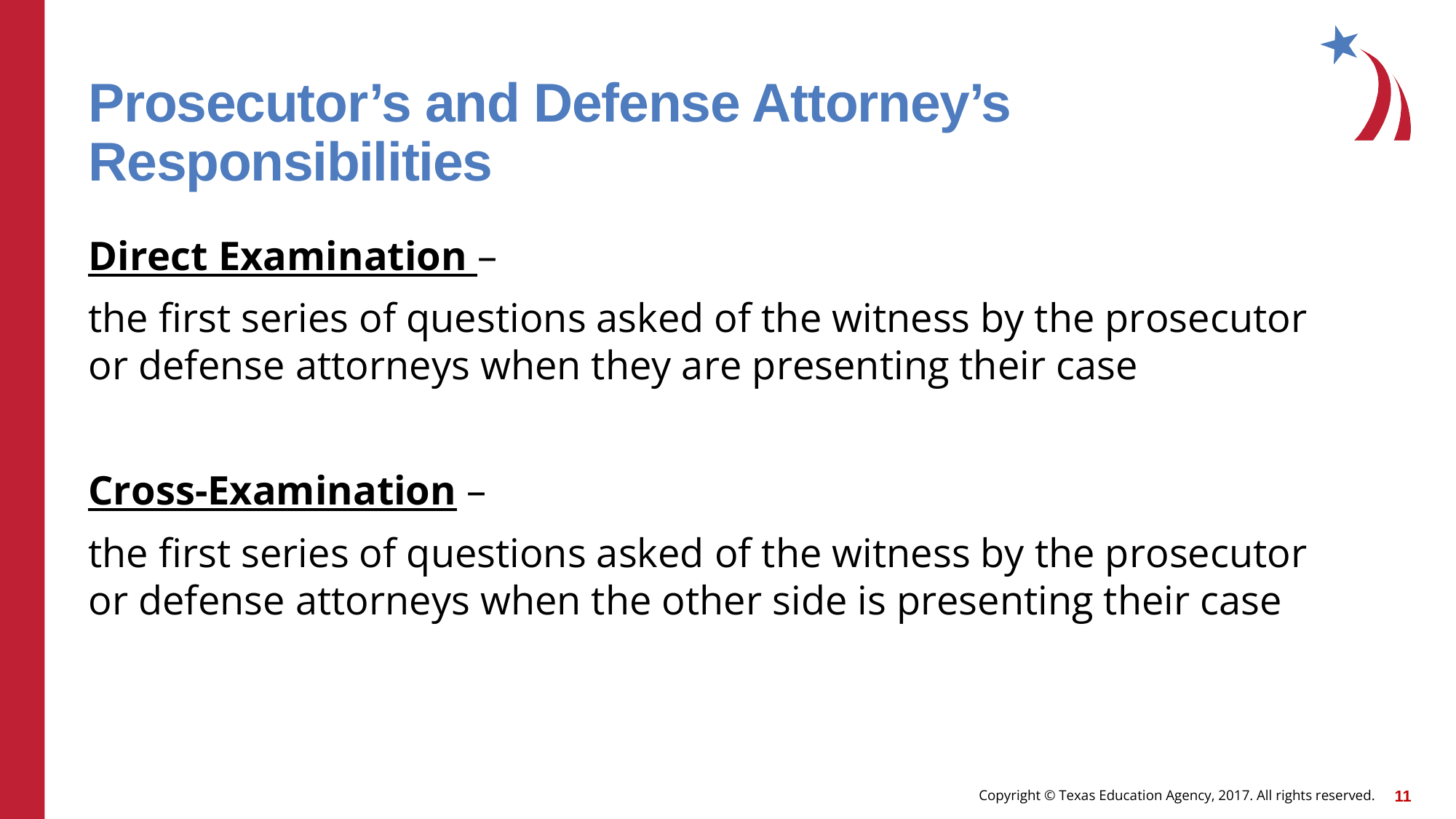

# Prosecutor’s and Defense Attorney’s Responsibilities
Direct Examination –
the first series of questions asked of the witness by the prosecutor or defense attorneys when they are presenting their case

Cross-Examination –
the first series of questions asked of the witness by the prosecutor or defense attorneys when the other side is presenting their case